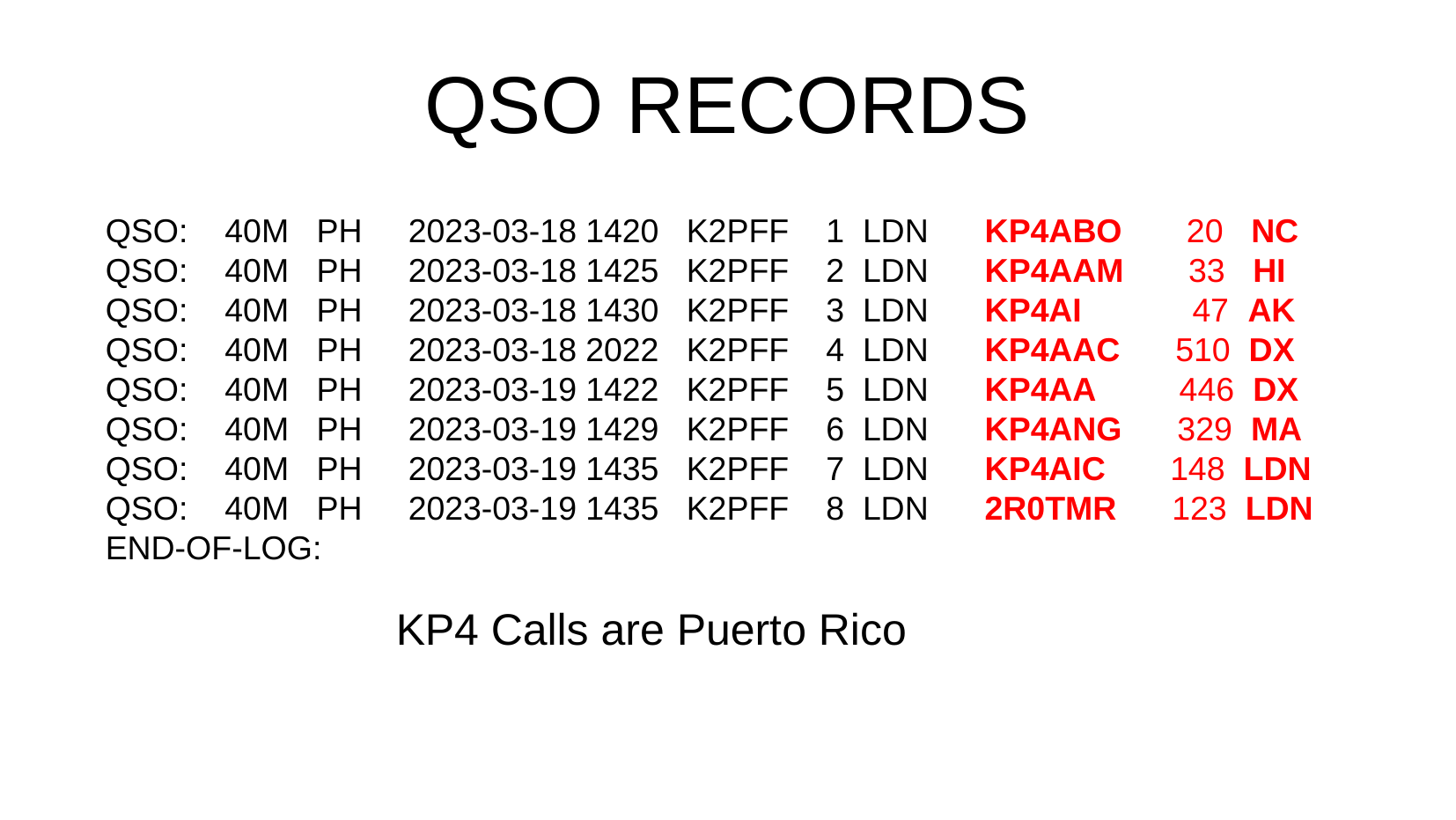

QSO RECORDS
QSO:    40M   PH     2023-03-18 1420   K2PFF    1  LDN      KP4ABO       20   NC
QSO:    40M   PH     2023-03-18 1425   K2PFF    2  LDN      KP4AAM       33   HI
QSO:    40M   PH     2023-03-18 1430   K2PFF    3  LDN      KP4AI            47  AK
QSO:    40M   PH     2023-03-18 2022   K2PFF    4  LDN      KP4AAC      510  DX
QSO:    40M   PH     2023-03-19 1422   K2PFF    5  LDN      KP4AA         446  DX
QSO:    40M   PH     2023-03-19 1429   K2PFF    6  LDN      KP4ANG      329  MA
QSO:    40M   PH     2023-03-19 1435   K2PFF    7  LDN      KP4AIC       148  LDN
QSO:    40M   PH     2023-03-19 1435   K2PFF    8  LDN      2R0TMR      123  LDN
END-OF-LOG:
KP4 Calls are Puerto Rico